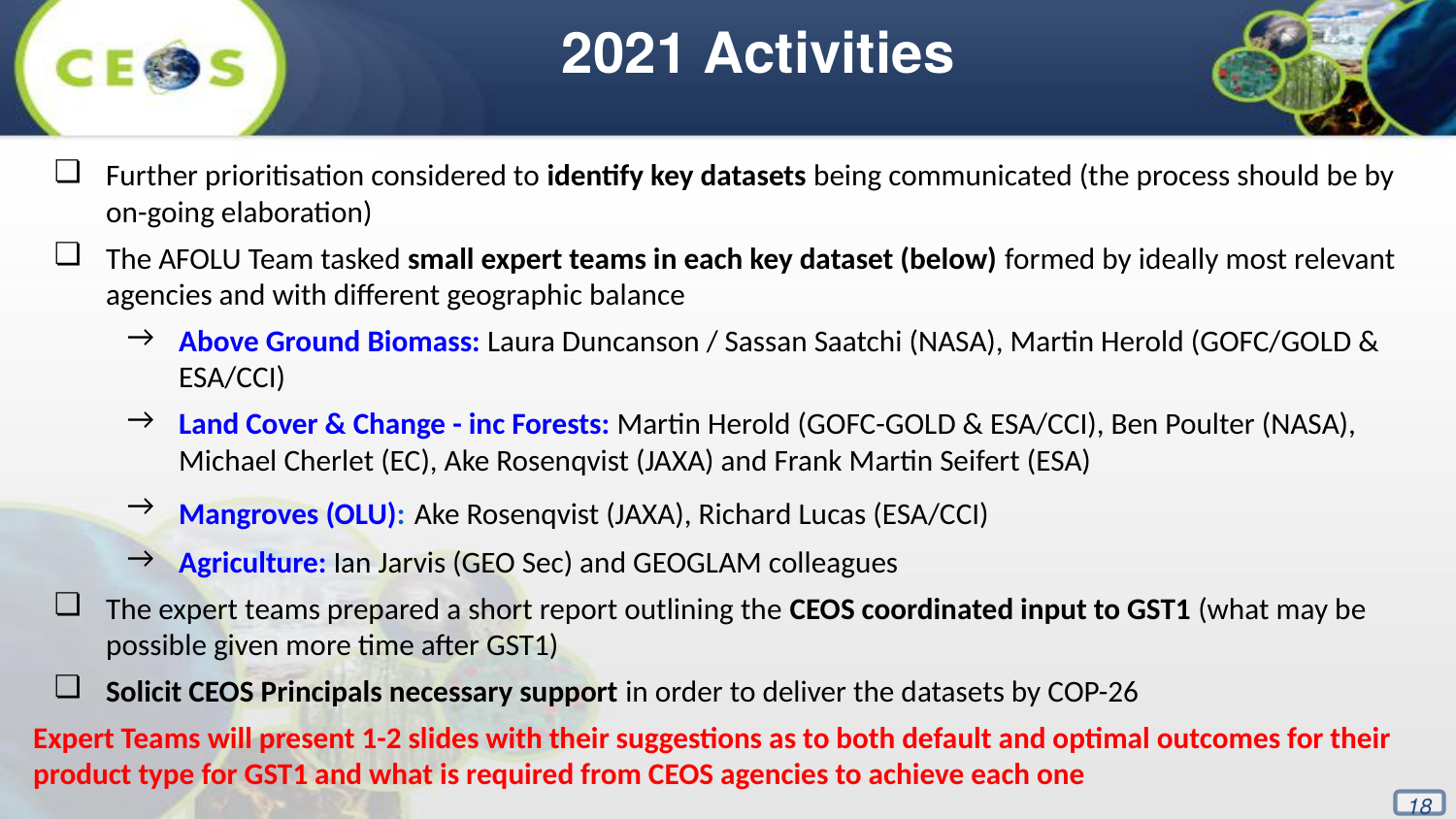

2021 Activities
Further prioritisation considered to identify key datasets being communicated (the process should be by on-going elaboration)
The AFOLU Team tasked small expert teams in each key dataset (below) formed by ideally most relevant agencies and with different geographic balance
Above Ground Biomass: Laura Duncanson / Sassan Saatchi (NASA), Martin Herold (GOFC/GOLD & ESA/CCI)
Land Cover & Change - inc Forests: Martin Herold (GOFC-GOLD & ESA/CCI), Ben Poulter (NASA), Michael Cherlet (EC), Ake Rosenqvist (JAXA) and Frank Martin Seifert (ESA)
Mangroves (OLU): Ake Rosenqvist (JAXA), Richard Lucas (ESA/CCI)
Agriculture: Ian Jarvis (GEO Sec) and GEOGLAM colleagues
The expert teams prepared a short report outlining the CEOS coordinated input to GST1 (what may be possible given more time after GST1)
Solicit CEOS Principals necessary support in order to deliver the datasets by COP-26
Expert Teams will present 1-2 slides with their suggestions as to both default and optimal outcomes for their product type for GST1 and what is required from CEOS agencies to achieve each one

18